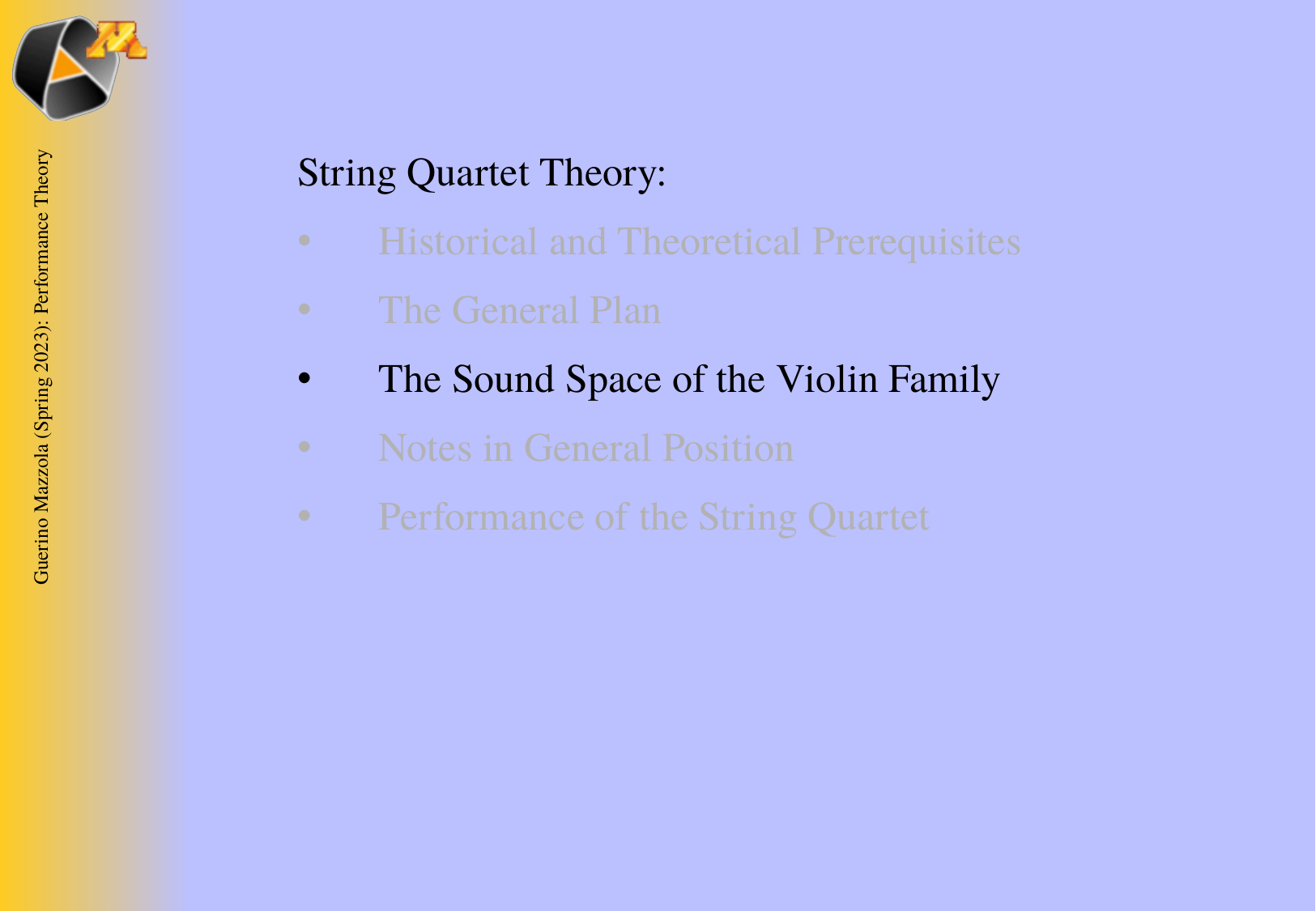

String Quartet Theory:
Historical and Theoretical Prerequisites
The General Plan
The Sound Space of the Violin Family
Notes in General Position
Performance of the String Quartet